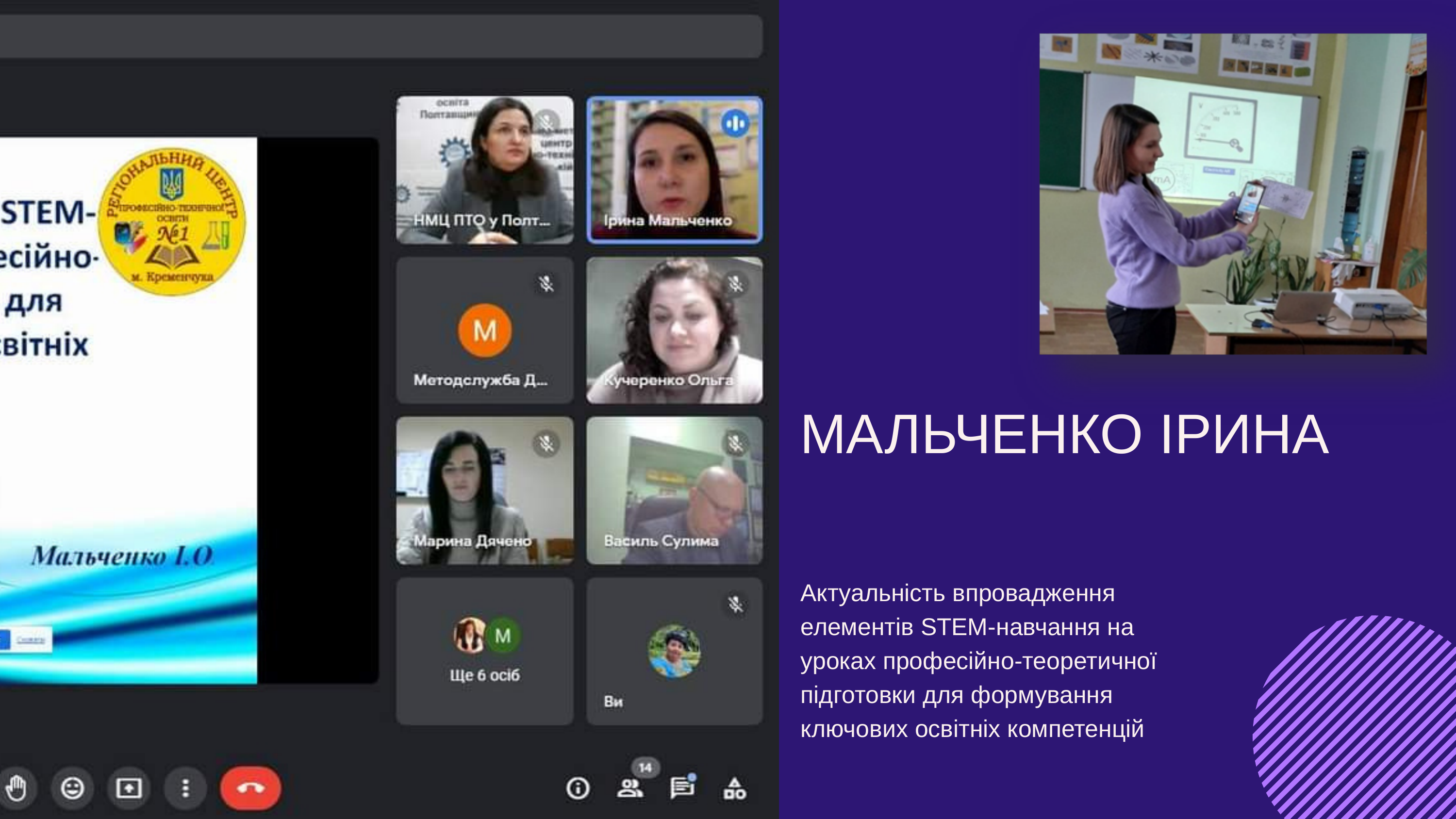

МАЛЬЧЕНКО ІРИНА
Актуальність впровадження елементів STEM-навчання на уроках професійно-теоретичної підготовки для формування ключових освітніх компетенцій